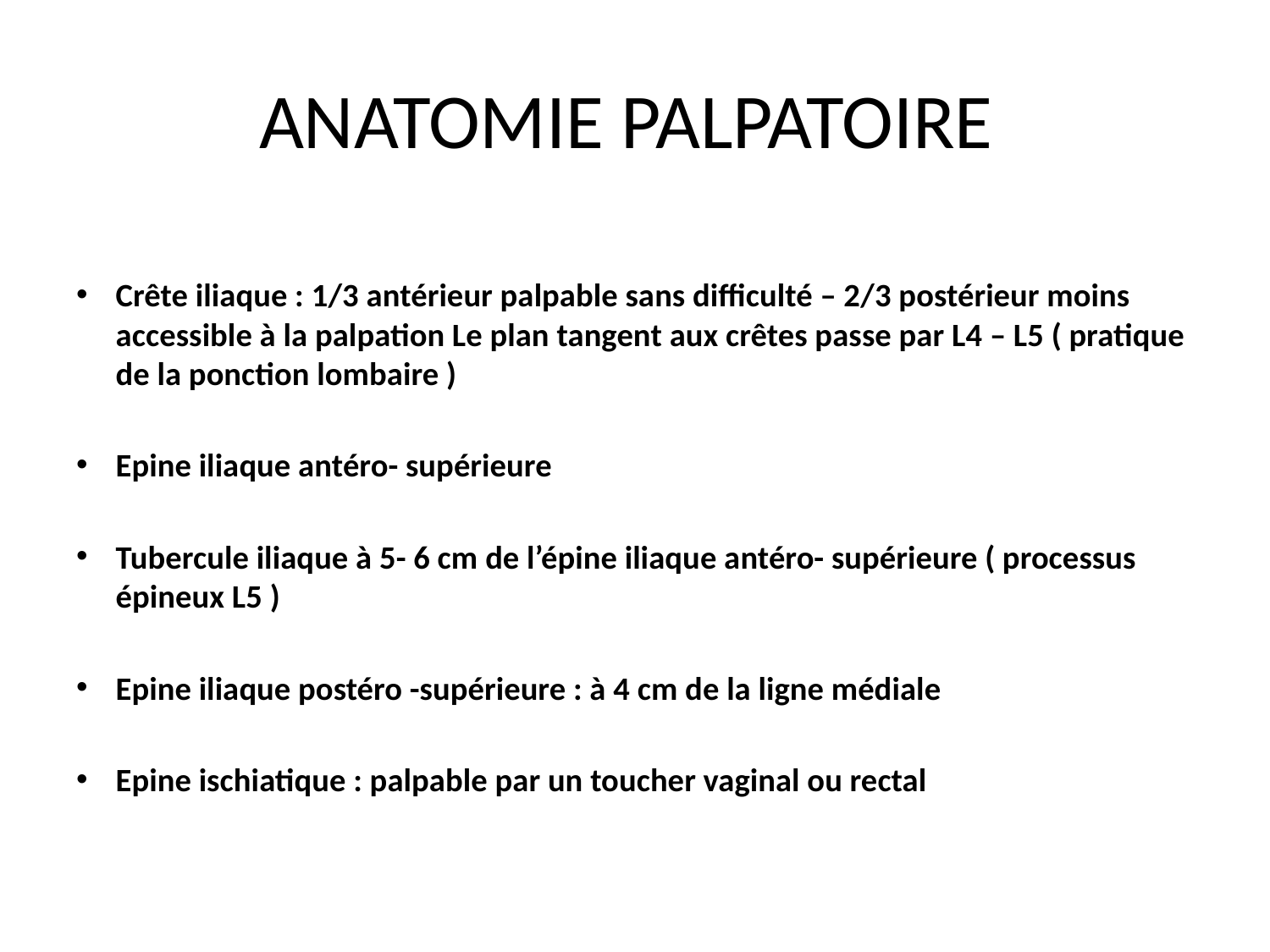

# ANATOMIE PALPATOIRE

Crête iliaque : 1/3 antérieur palpable sans difficulté – 2/3 postérieur moins accessible à la palpation Le plan tangent aux crêtes passe par L4 – L5 ( pratique de la ponction lombaire )

Epine iliaque antéro- supérieure

Tubercule iliaque à 5- 6 cm de l’épine iliaque antéro- supérieure ( processus épineux L5 )

Epine iliaque postéro -supérieure : à 4 cm de la ligne médiale

Epine ischiatique : palpable par un toucher vaginal ou rectal